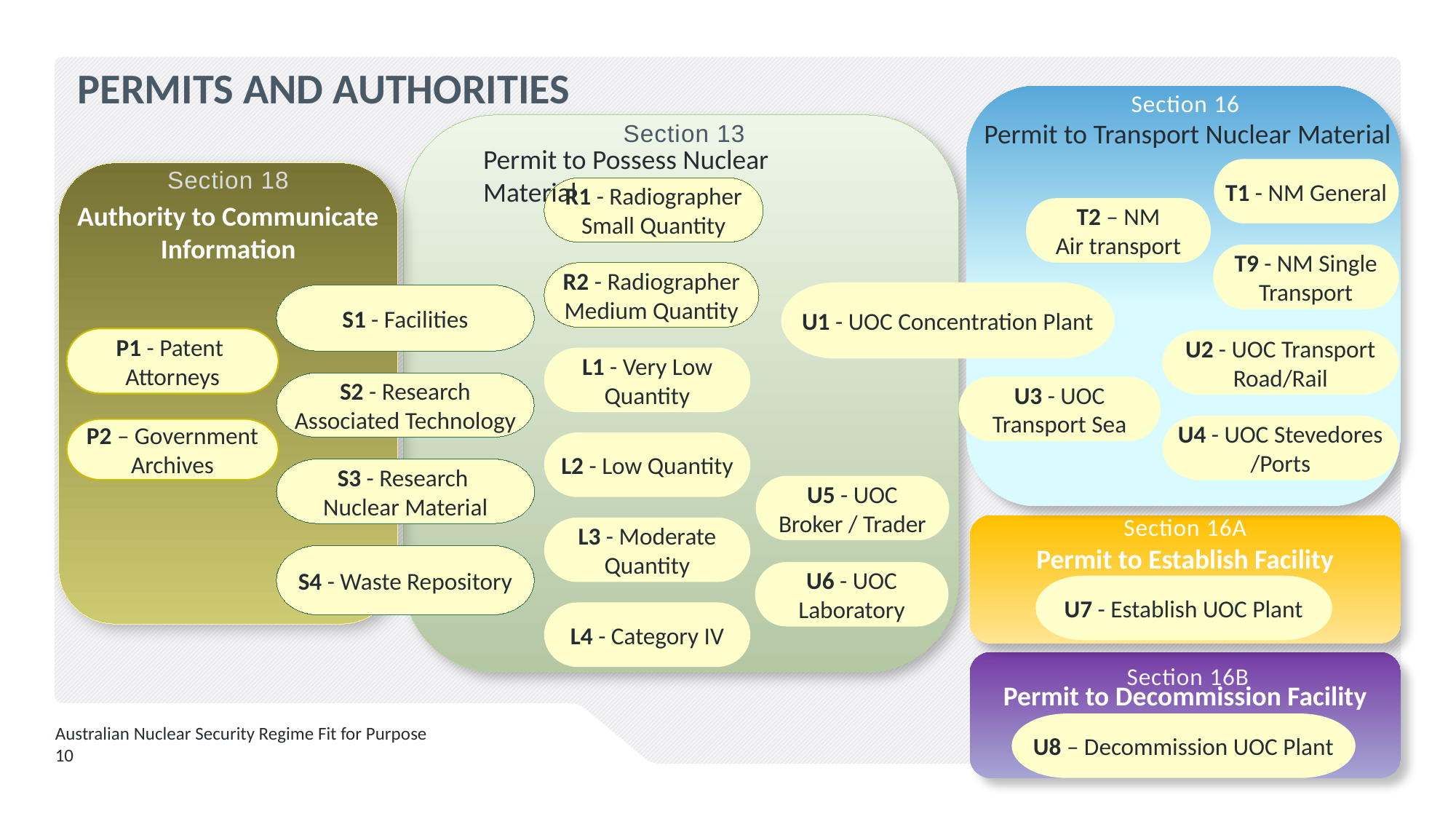

# PERMITS AND AUTHORITIES
Section 16

Permit to Transport Nuclear Material
Section 13

Section 18
T1 - NM General
Authority to Communicate Information
R1 - Radiographer Small Quantity
T2 – NM
Air transport
T9 - NM Single Transport
R2 - Radiographer Medium Quantity
U1 - UOC Concentration Plant
S1 - Facilities
P1 - Patent  Attorneys
U2 - UOC Transport Road/Rail
L1 - Very Low Quantity
S2 - Research Associated Technology
U3 - UOC Transport Sea
U4 - UOC Stevedores /Ports
P2 – Government Archives
L2 - Low Quantity
S3 - Research
Nuclear Material
U5 - UOC Broker / Trader
Section 16A
Permit to Establish Facility
L3 - Moderate Quantity
S4 - Waste Repository
U6 - UOC Laboratory
U7 - Establish UOC Plant
L4 - Category IV
Permit to Decommission Facility
Section 16B
U8 – Decommission UOC Plant
Permit to Possess Nuclear Material
Australian Nuclear Security Regime Fit for Purpose
10